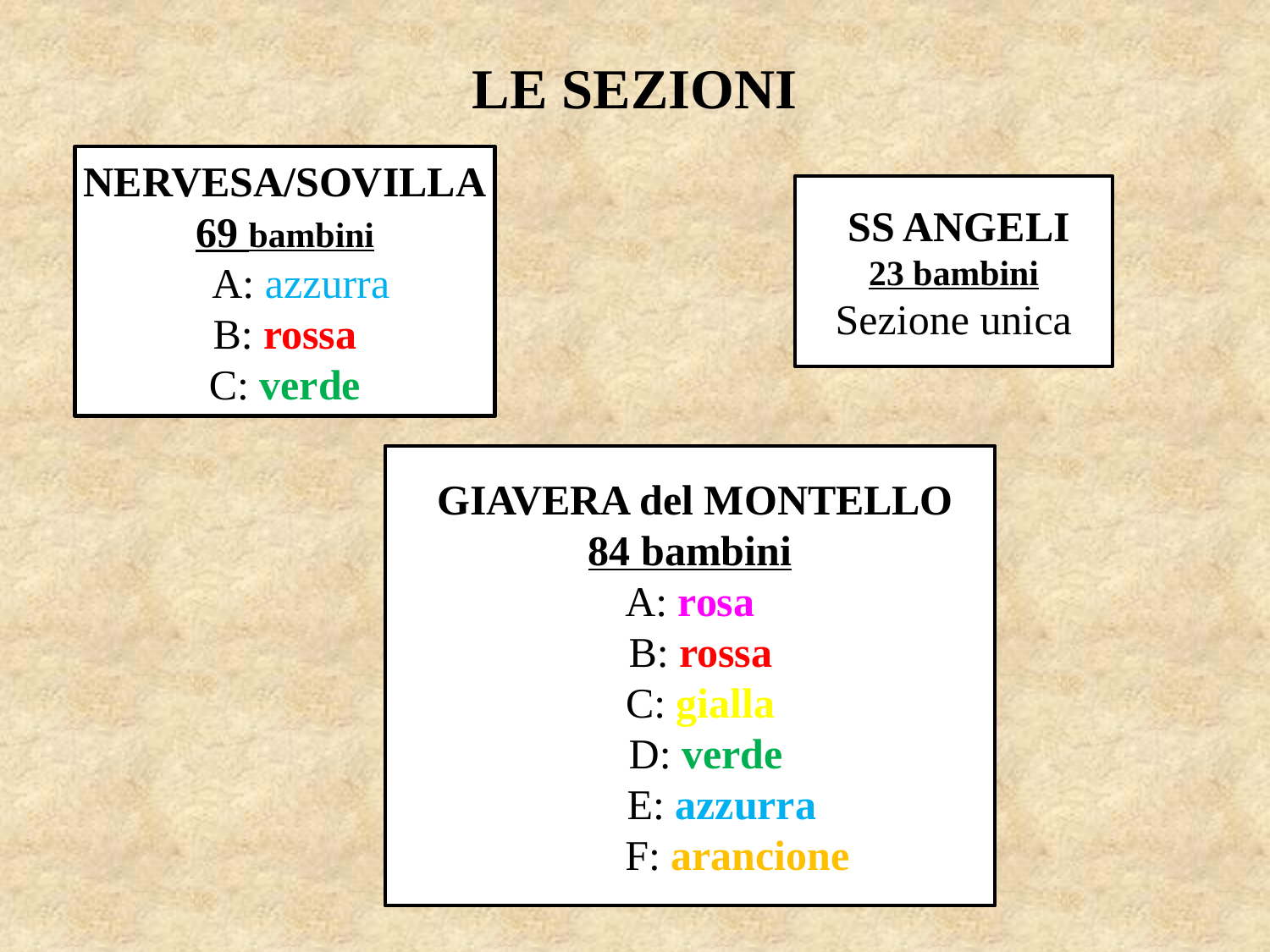

# LE SEZIONI
NERVESA/SOVILLA
69 bambini
   A: azzurra
B: rossa
C: verde
 SS ANGELI
23 bambini
Sezione unica

 GIAVERA del MONTELLO
84 bambini
A: rosa
  B: rossa
  C: gialla
   D: verde
      E: azzurra
         F: arancione